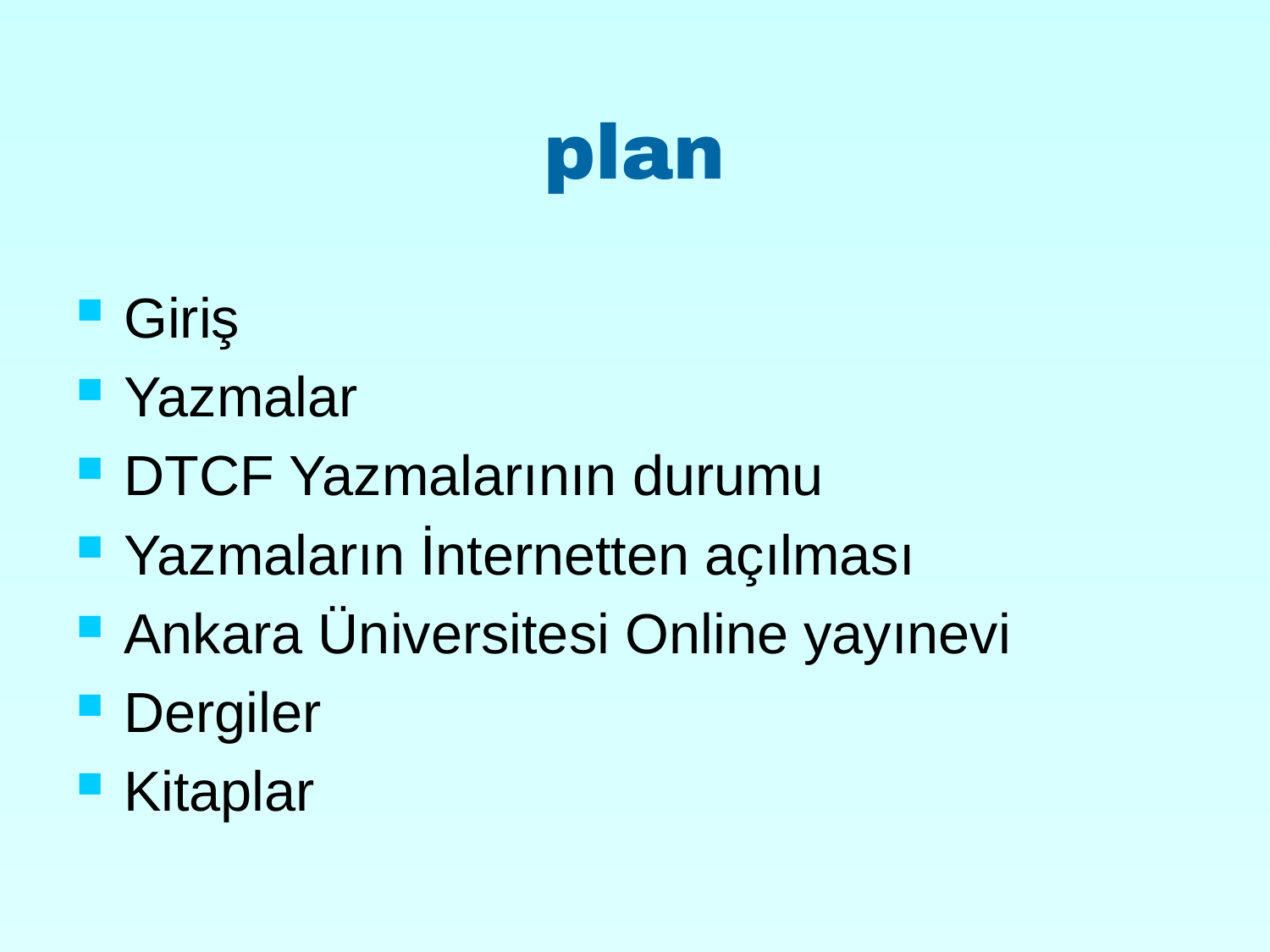

# plan
Giriş
Yazmalar
DTCF Yazmalarının durumu
Yazmaların İnternetten açılması
Ankara Üniversitesi Online yayınevi
Dergiler
Kitaplar